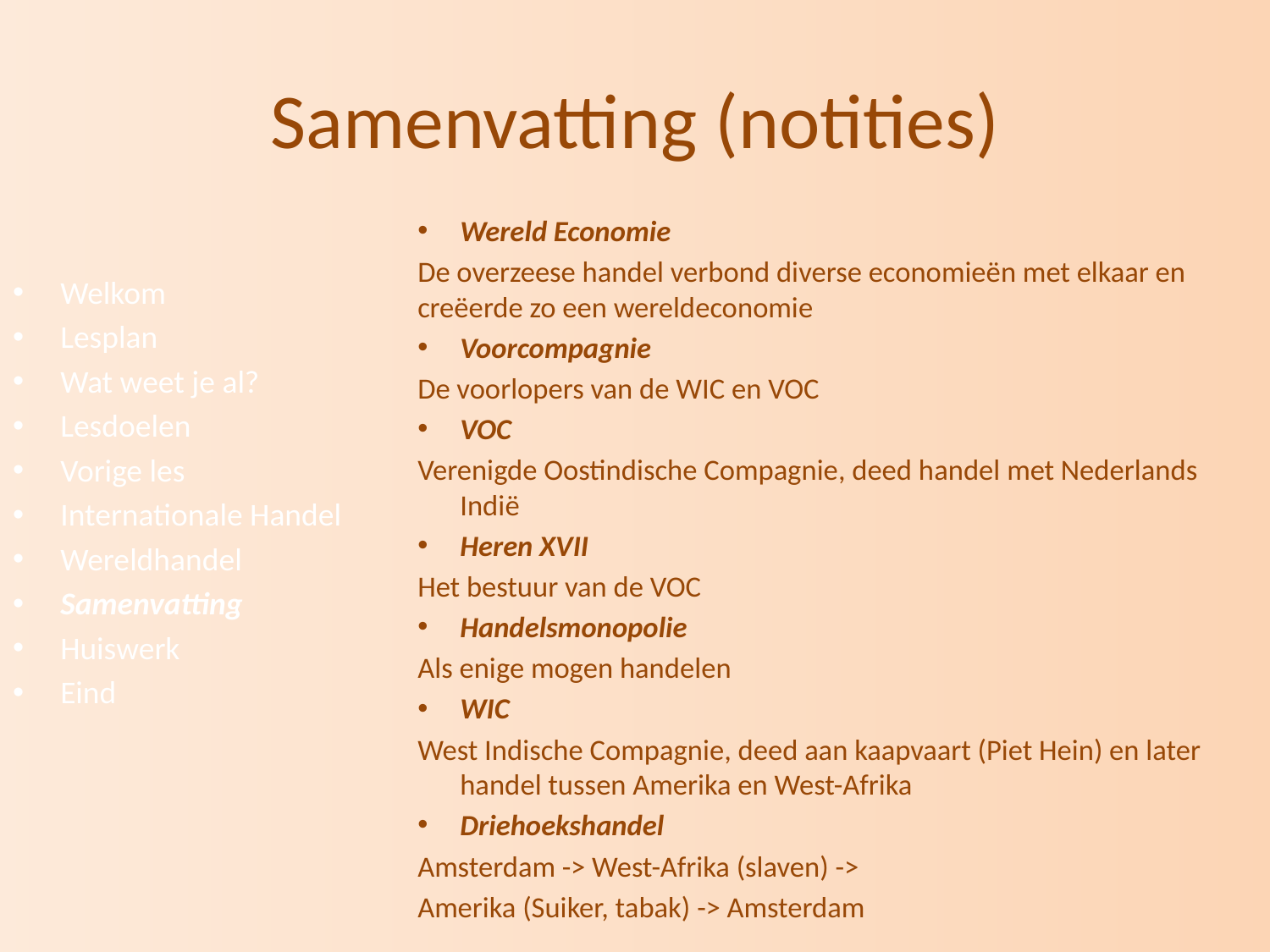

# Samenvatting (notities)
Wereld Economie
De overzeese handel verbond diverse economieën met elkaar en creëerde zo een wereldeconomie
Voorcompagnie
De voorlopers van de WIC en VOC
VOC
Verenigde Oostindische Compagnie, deed handel met Nederlands Indië
Heren XVII
Het bestuur van de VOC
Handelsmonopolie
Als enige mogen handelen
WIC
West Indische Compagnie, deed aan kaapvaart (Piet Hein) en later handel tussen Amerika en West-Afrika
Driehoekshandel
Amsterdam -> West-Afrika (slaven) ->
Amerika (Suiker, tabak) -> Amsterdam
Welkom
Lesplan
Wat weet je al?
Lesdoelen
Vorige les
Internationale Handel
Wereldhandel
Samenvatting
Huiswerk
Eind